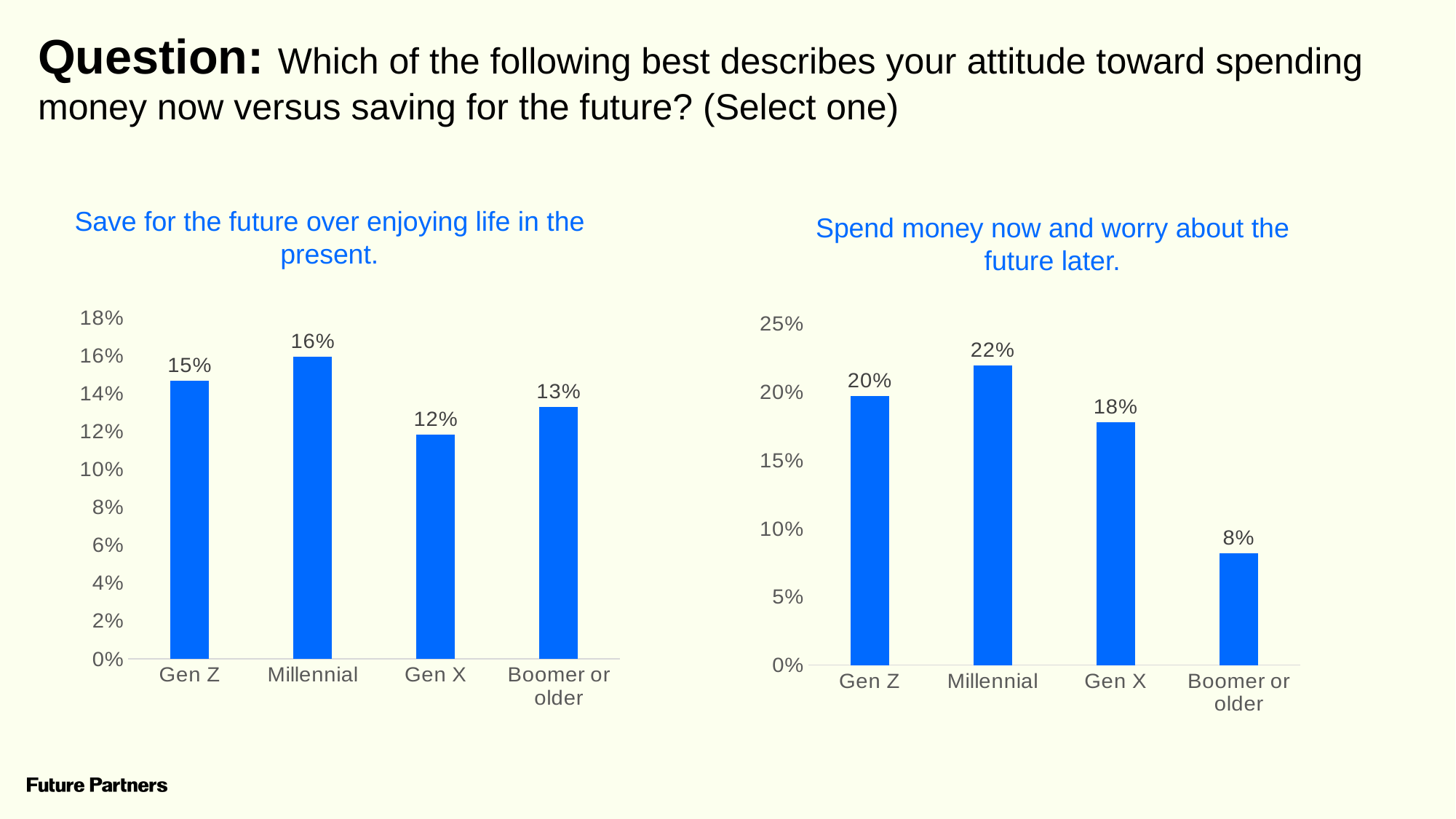

Question: Which of the following best describes your attitude toward spending money now versus saving for the future? (Select one)
Save for the future over enjoying life in the present.
Spend money now and worry about the future later.

### Chart

| Category | Series 1 |
|---|---|
| Gen Z | 0.1468186720195 |
| Millennial | 0.1594234107664 |
| Gen X | 0.1183603899475 |
| Boomer or older | 0.1328823308856 |

### Chart

| Category | Series 1 |
|---|---|
| Gen Z | 0.1968135917996 |
| Millennial | 0.2193500260707 |
| Gen X | 0.1778874783551 |
| Boomer or older | 0.08197743622877 |